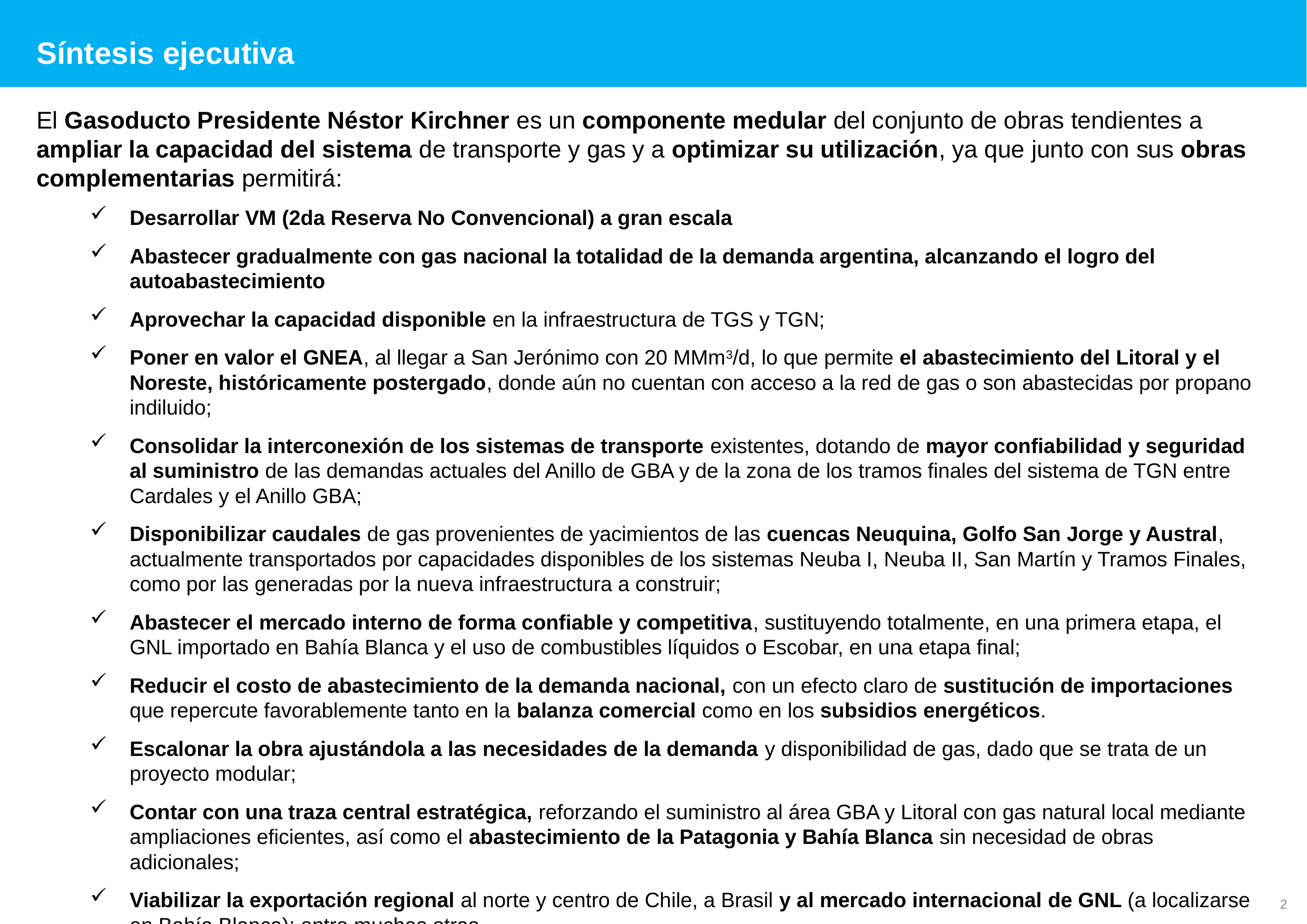

Síntesis ejecutiva
El Gasoducto Presidente Néstor Kirchner es un componente medular del conjunto de obras tendientes a ampliar la capacidad del sistema de transporte y gas y a optimizar su utilización, ya que junto con sus obras complementarias permitirá:
Desarrollar VM (2da Reserva No Convencional) a gran escala
Abastecer gradualmente con gas nacional la totalidad de la demanda argentina, alcanzando el logro del autoabastecimiento
Aprovechar la capacidad disponible en la infraestructura de TGS y TGN;
Poner en valor el GNEA, al llegar a San Jerónimo con 20 MMm3/d, lo que permite el abastecimiento del Litoral y el Noreste, históricamente postergado, donde aún no cuentan con acceso a la red de gas o son abastecidas por propano indiluido;
Consolidar la interconexión de los sistemas de transporte existentes, dotando de mayor confiabilidad y seguridad al suministro de las demandas actuales del Anillo de GBA y de la zona de los tramos finales del sistema de TGN entre Cardales y el Anillo GBA;
Disponibilizar caudales de gas provenientes de yacimientos de las cuencas Neuquina, Golfo San Jorge y Austral, actualmente transportados por capacidades disponibles de los sistemas Neuba I, Neuba II, San Martín y Tramos Finales, como por las generadas por la nueva infraestructura a construir;
Abastecer el mercado interno de forma confiable y competitiva, sustituyendo totalmente, en una primera etapa, el GNL importado en Bahía Blanca y el uso de combustibles líquidos o Escobar, en una etapa final;
Reducir el costo de abastecimiento de la demanda nacional, con un efecto claro de sustitución de importaciones que repercute favorablemente tanto en la balanza comercial como en los subsidios energéticos.
Escalonar la obra ajustándola a las necesidades de la demanda y disponibilidad de gas, dado que se trata de un proyecto modular;
Contar con una traza central estratégica, reforzando el suministro al área GBA y Litoral con gas natural local mediante ampliaciones eficientes, así como el abastecimiento de la Patagonia y Bahía Blanca sin necesidad de obras adicionales;
Viabilizar la exportación regional al norte y centro de Chile, a Brasil y al mercado internacional de GNL (a localizarse en Bahía Blanca); entre muchas otras
2